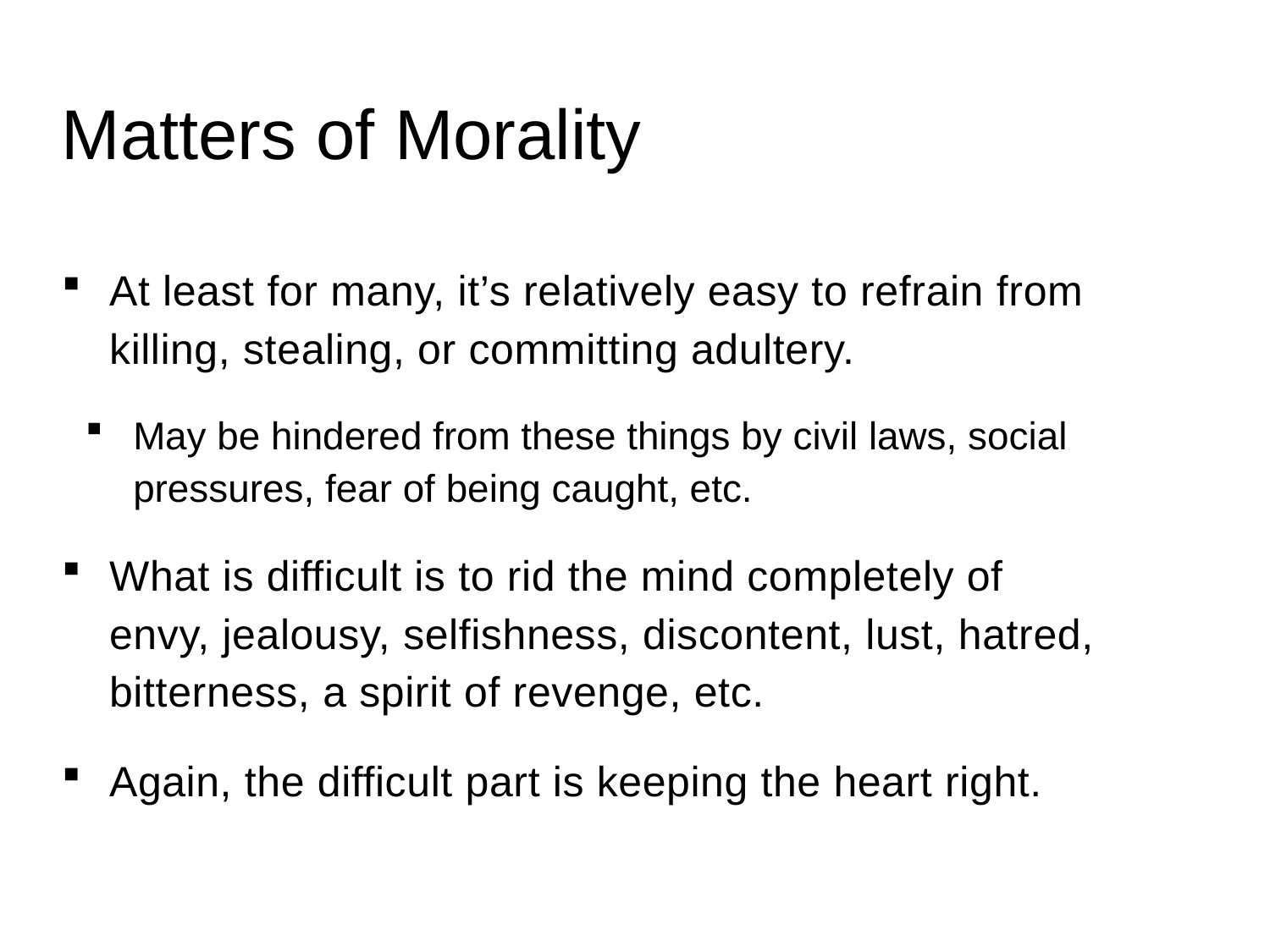

# Matters of Morality
At least for many, it’s relatively easy to refrain from killing, stealing, or committing adultery.
May be hindered from these things by civil laws, social pressures, fear of being caught, etc.
What is difficult is to rid the mind completely of envy, jealousy, selfishness, discontent, lust, hatred, bitterness, a spirit of revenge, etc.
Again, the difficult part is keeping the heart right.